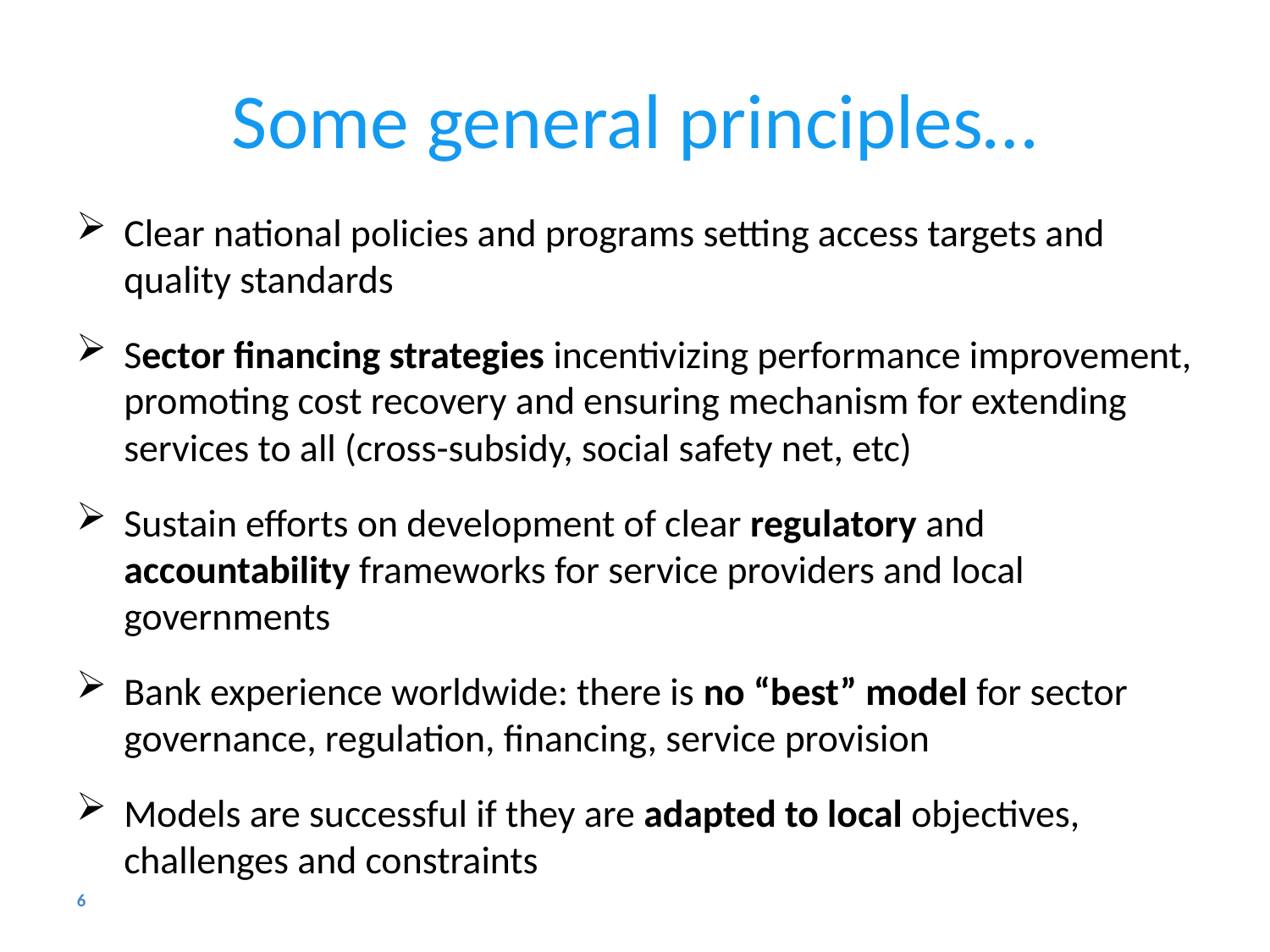

# Some general principles…
Clear national policies and programs setting access targets and quality standards
Sector financing strategies incentivizing performance improvement, promoting cost recovery and ensuring mechanism for extending services to all (cross-subsidy, social safety net, etc)
Sustain efforts on development of clear regulatory and accountability frameworks for service providers and local governments
Bank experience worldwide: there is no “best” model for sector governance, regulation, financing, service provision
Models are successful if they are adapted to local objectives, challenges and constraints
6